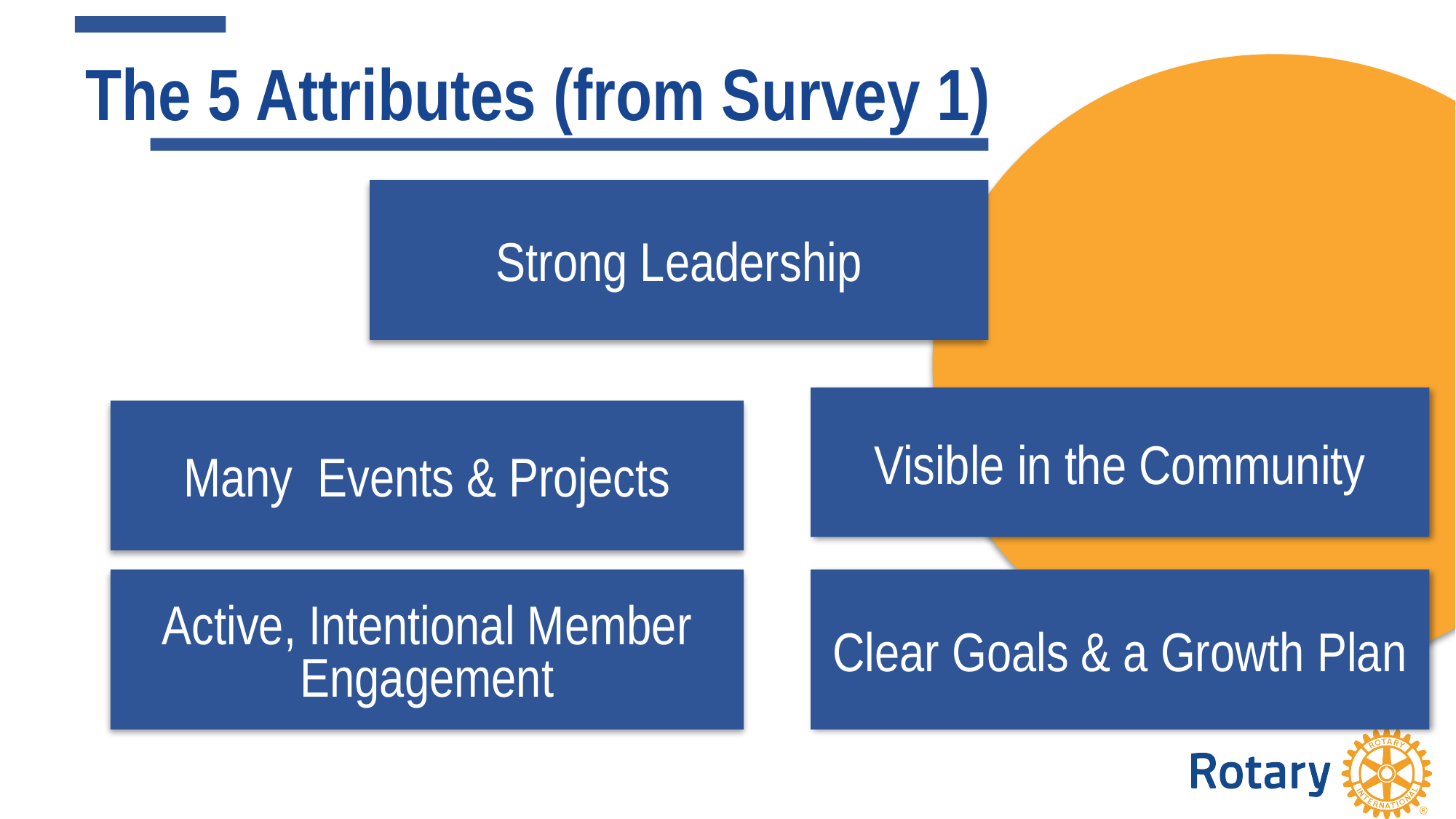

The 5 Attributes (from Survey 1)

Strong Leadership
Visible in the Community
Many  Events & Projects
Active, Intentional Member Engagement
Clear Goals & a Growth Plan